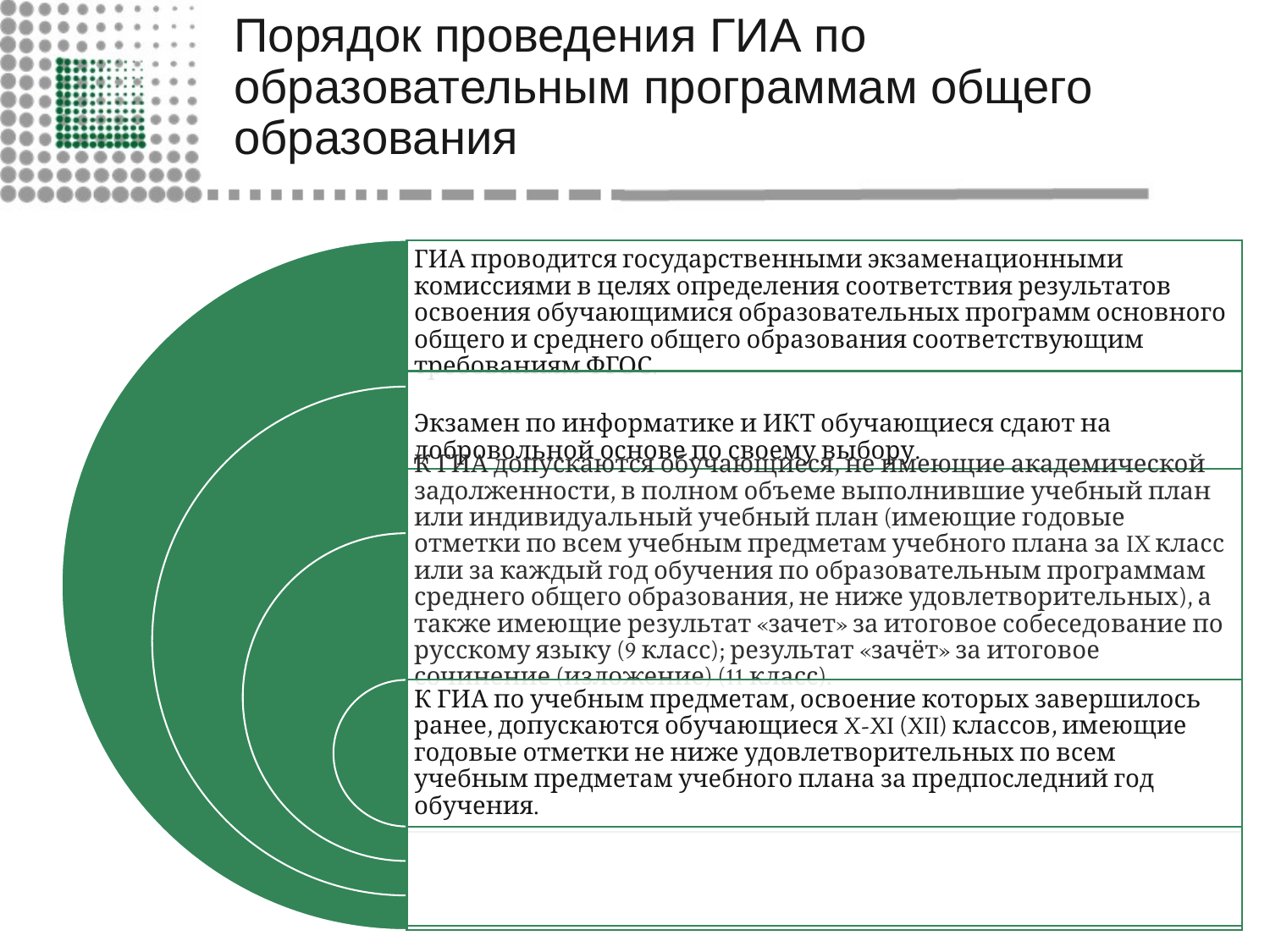

# Порядок проведения ГИА по образовательным программам общего образования
ГИА проводится государственными экзаменационными комиссиями в целях определения соответствия результатов освоения обучающимися образовательных программ основного общего и среднего общего образования соответствующим требованиям ФГОС.
Экзамен по информатике и ИКТ обучающиеся сдают на добровольной основе по своему выбору.
К ГИА допускаются обучающиеся, не имеющие академической задолженности, в полном объеме выполнившие учебный план или индивидуальный учебный план (имеющие годовые отметки по всем учебным предметам учебного плана за IX класс или за каждый год обучения по образовательным программам среднего общего образования, не ниже удовлетворительных), а также имеющие результат «зачет» за итоговое собеседование по русскому языку (9 класс); результат «зачёт» за итоговое сочинение (изложение) (11 класс).
К ГИА по учебным предметам, освоение которых завершилось ранее, допускаются обучающиеся X-XI (XII) классов, имеющие годовые отметки не ниже удовлетворительных по всем учебным предметам учебного плана за предпоследний год обучения.